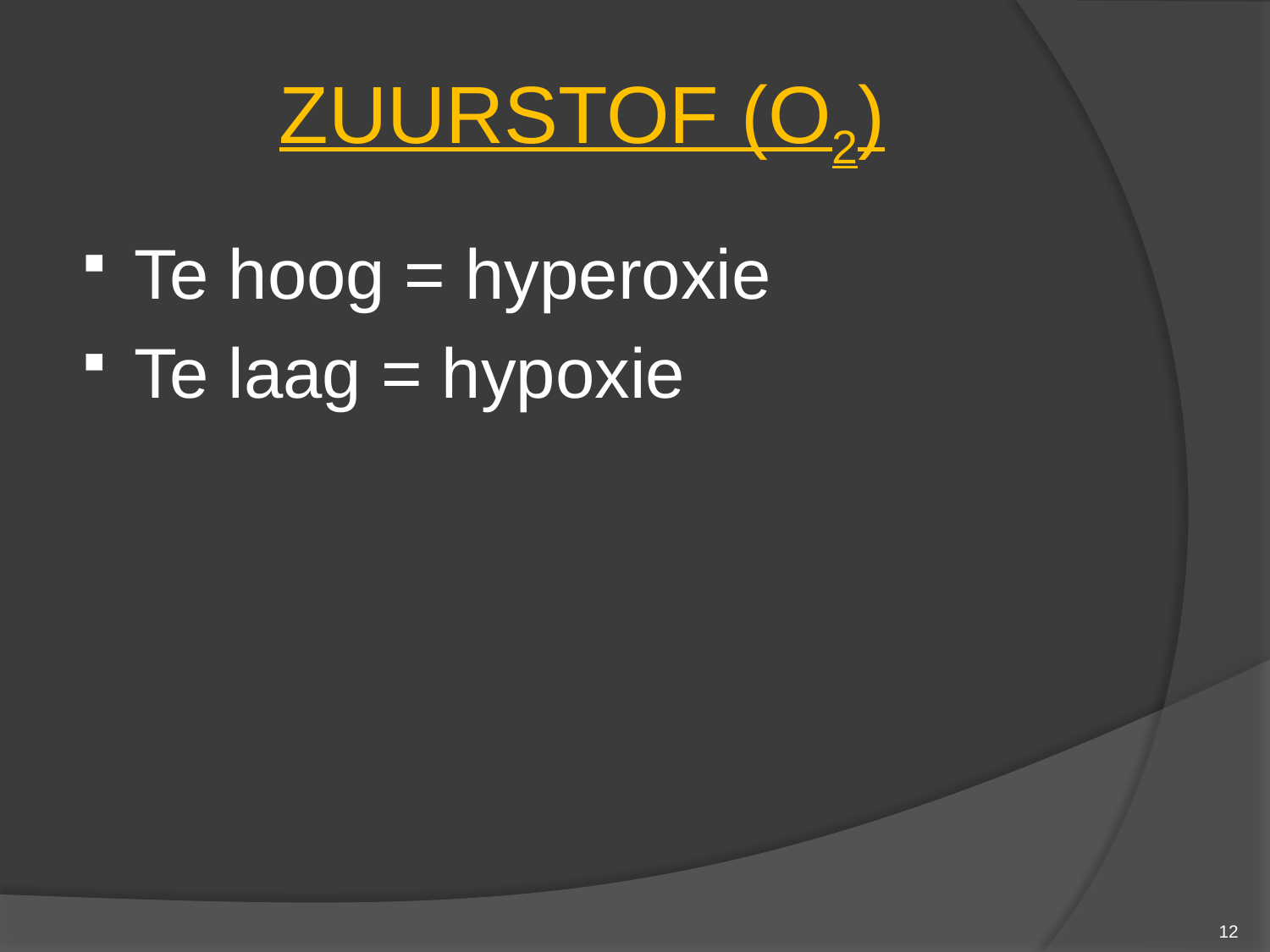

# ZUURSTOF (O2)
Te hoog = hyperoxie
Te laag = hypoxie
12